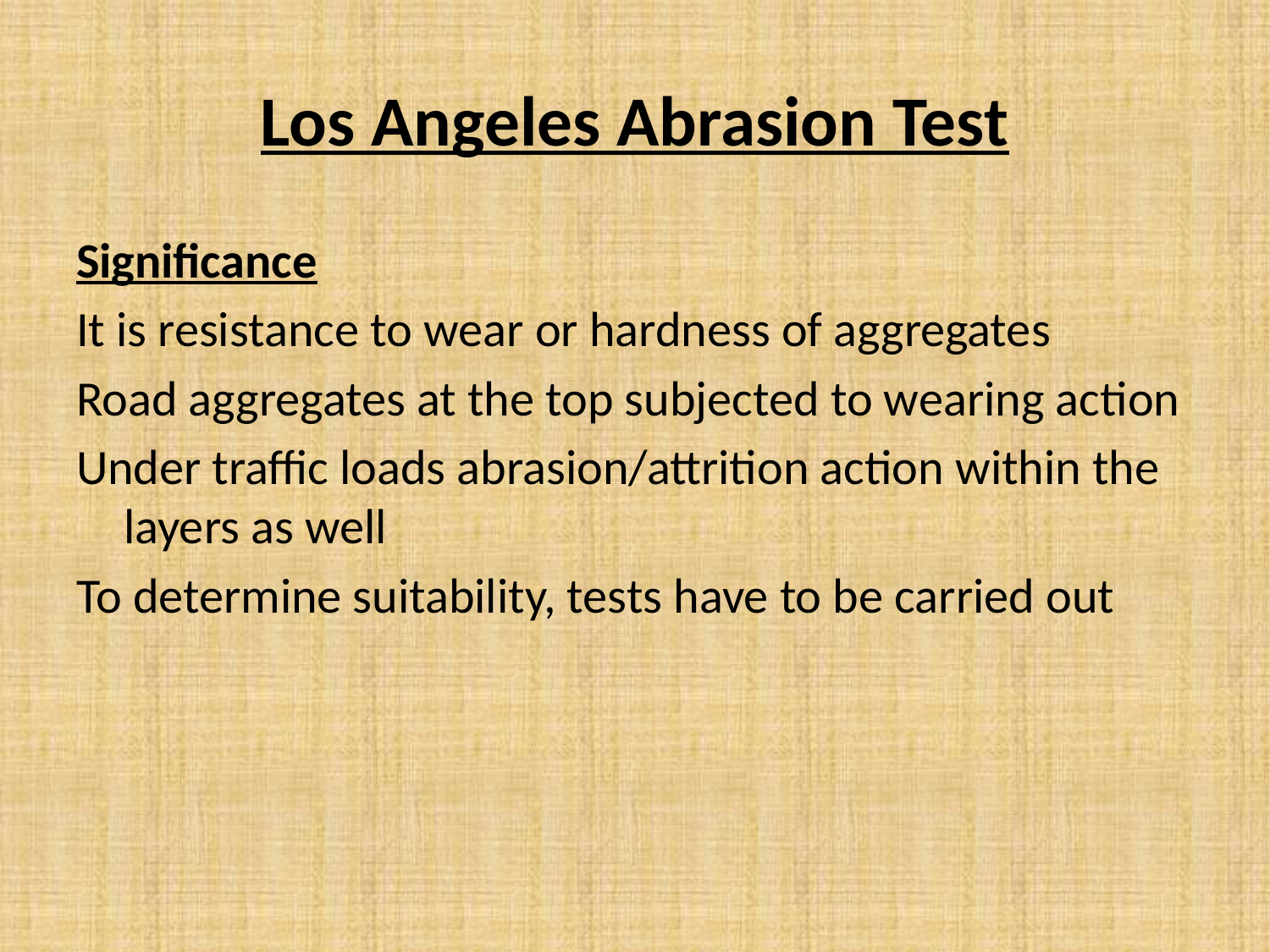

# Los Angeles Abrasion Test
Significance
It is resistance to wear or hardness of aggregates
Road aggregates at the top subjected to wearing action
Under traffic loads abrasion/attrition action within the layers as well
To determine suitability, tests have to be carried out